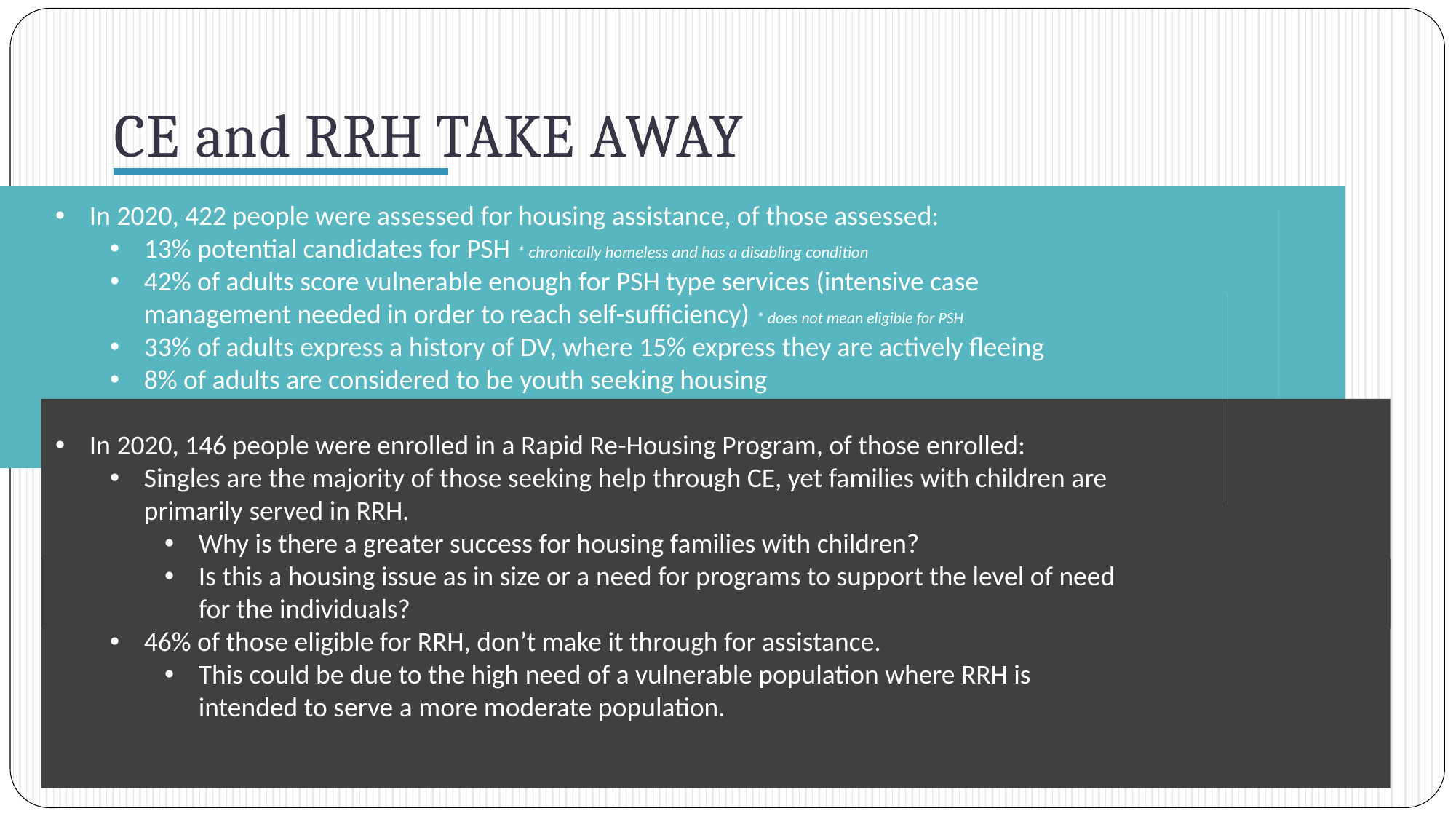

# CE and RRH TAKE AWAY

In 2020, 422 people were assessed for housing assistance, of those assessed:
13% potential candidates for PSH * chronically homeless and has a disabling condition
42% of adults score vulnerable enough for PSH type services (intensive case management needed in order to reach self-sufficiency) * does not mean eligible for PSH
33% of adults express a history of DV, where 15% express they are actively fleeing
8% of adults are considered to be youth seeking housing

In 2020, 146 people were enrolled in a Rapid Re-Housing Program, of those enrolled:
Singles are the majority of those seeking help through CE, yet families with children are primarily served in RRH.
Why is there a greater success for housing families with children?
Is this a housing issue as in size or a need for programs to support the level of need for the individuals?
46% of those eligible for RRH, don’t make it through for assistance.
This could be due to the high need of a vulnerable population where RRH is intended to serve a more moderate population.